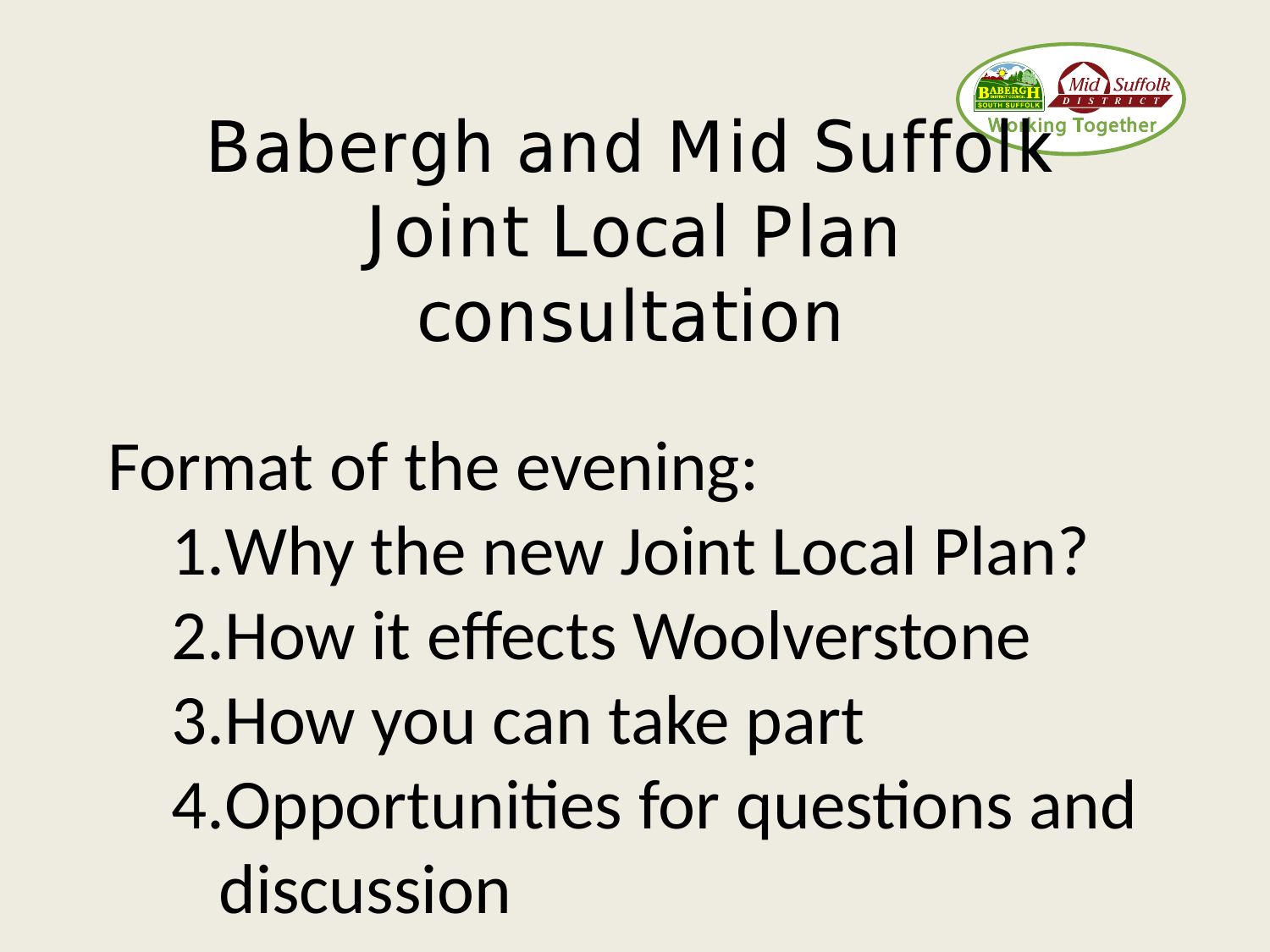

# Babergh and Mid Suffolk Joint Local Plan consultation
Format of the evening:
Why the new Joint Local Plan?
How it effects Woolverstone
How you can take part
Opportunities for questions and discussion